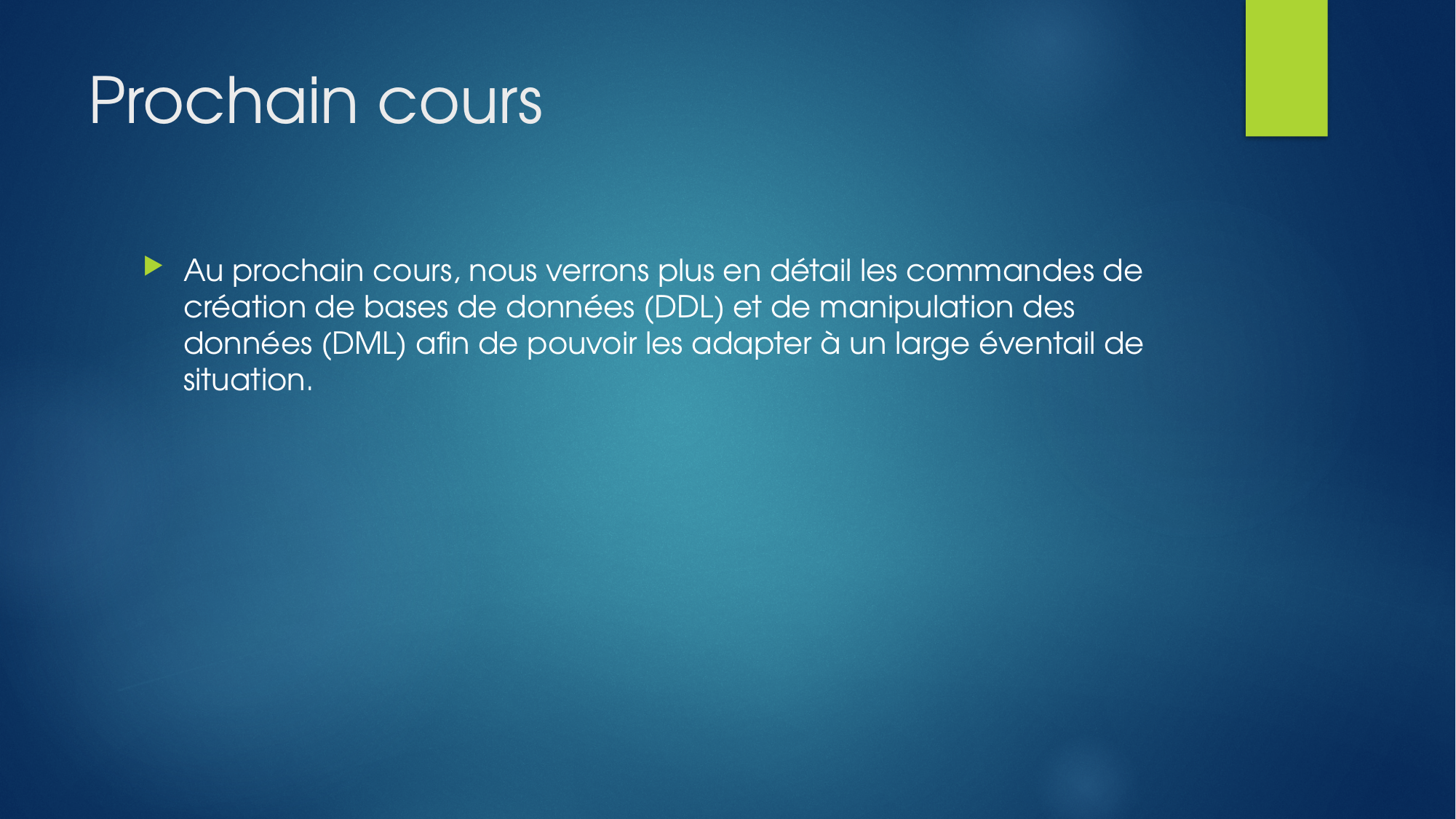

# Prochain cours
Au prochain cours, nous verrons plus en détail les commandes de création de bases de données (DDL) et de manipulation des données (DML) afin de pouvoir les adapter à un large éventail de situation.